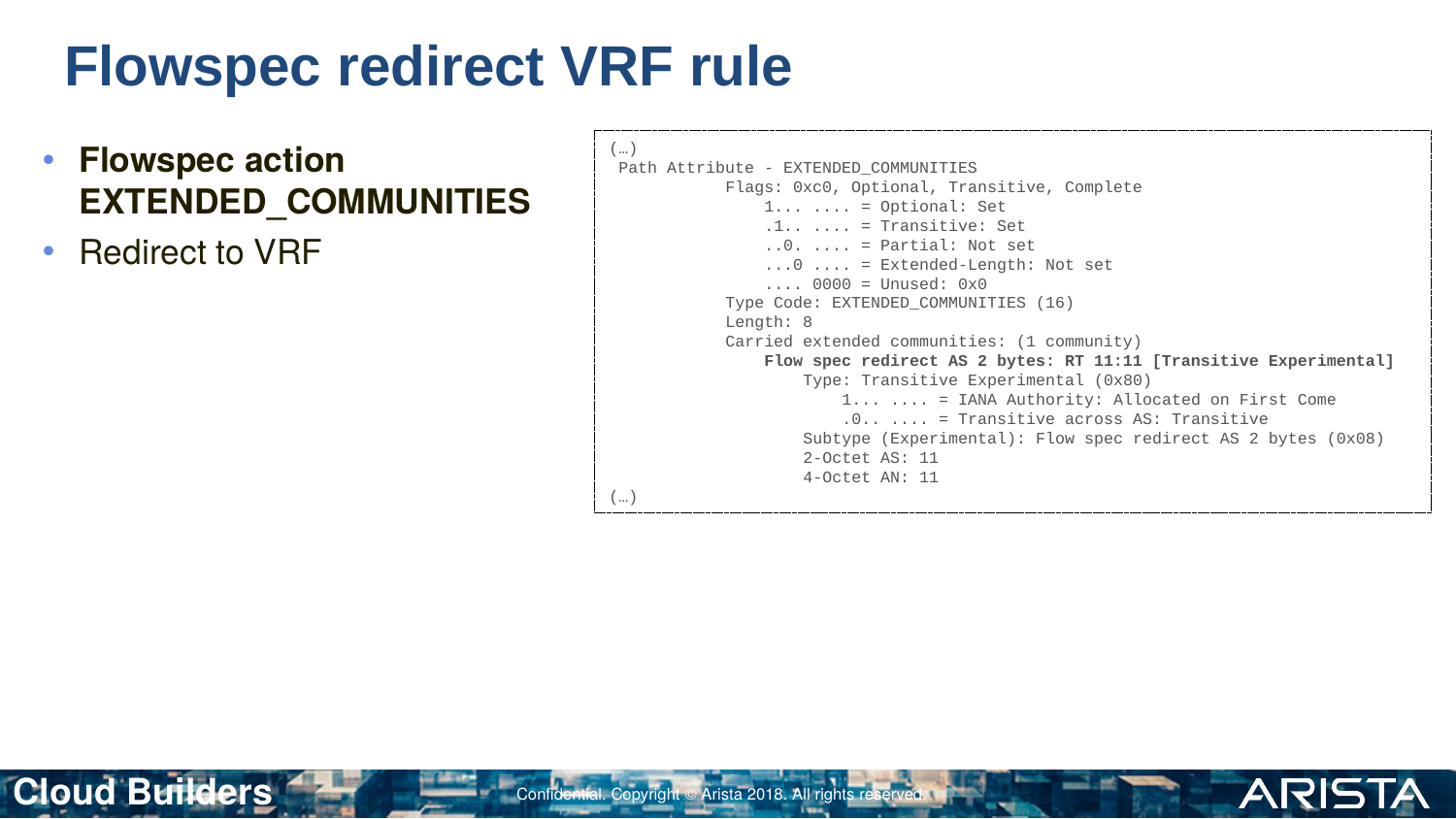

# Flowspec redirect VRF rule
Flowspec action EXTENDED_COMMUNITIES
Redirect to VRF
(…)
 Path Attribute - EXTENDED_COMMUNITIES
            Flags: 0xc0, Optional, Transitive, Complete
                1... .... = Optional: Set
                .1.. .... = Transitive: Set
                ..0. .... = Partial: Not set
                ...0 .... = Extended-Length: Not set
                .... 0000 = Unused: 0x0
            Type Code: EXTENDED_COMMUNITIES (16)
            Length: 8
            Carried extended communities: (1 community)
                Flow spec redirect AS 2 bytes: RT 11:11 [Transitive Experimental]
                    Type: Transitive Experimental (0x80)
                        1... .... = IANA Authority: Allocated on First Come
                        .0.. .... = Transitive across AS: Transitive
                    Subtype (Experimental): Flow spec redirect AS 2 bytes (0x08)
                    2-Octet AS: 11
                    4-Octet AN: 11
(…)